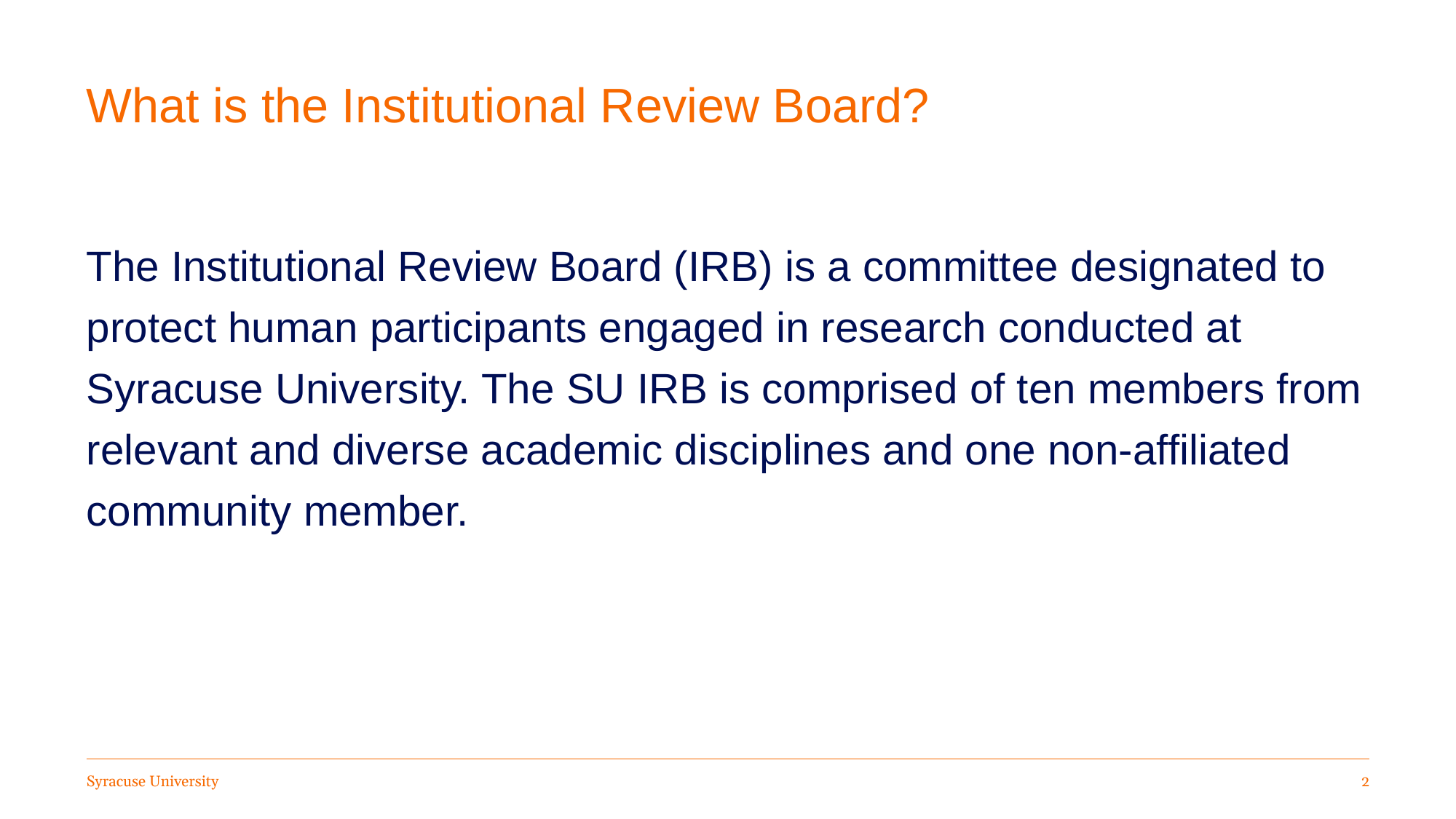

# What is the Institutional Review Board?
The Institutional Review Board (IRB) is a committee designated to protect human participants engaged in research conducted at Syracuse University. The SU IRB is comprised of ten members from relevant and diverse academic disciplines and one non-affiliated community member.